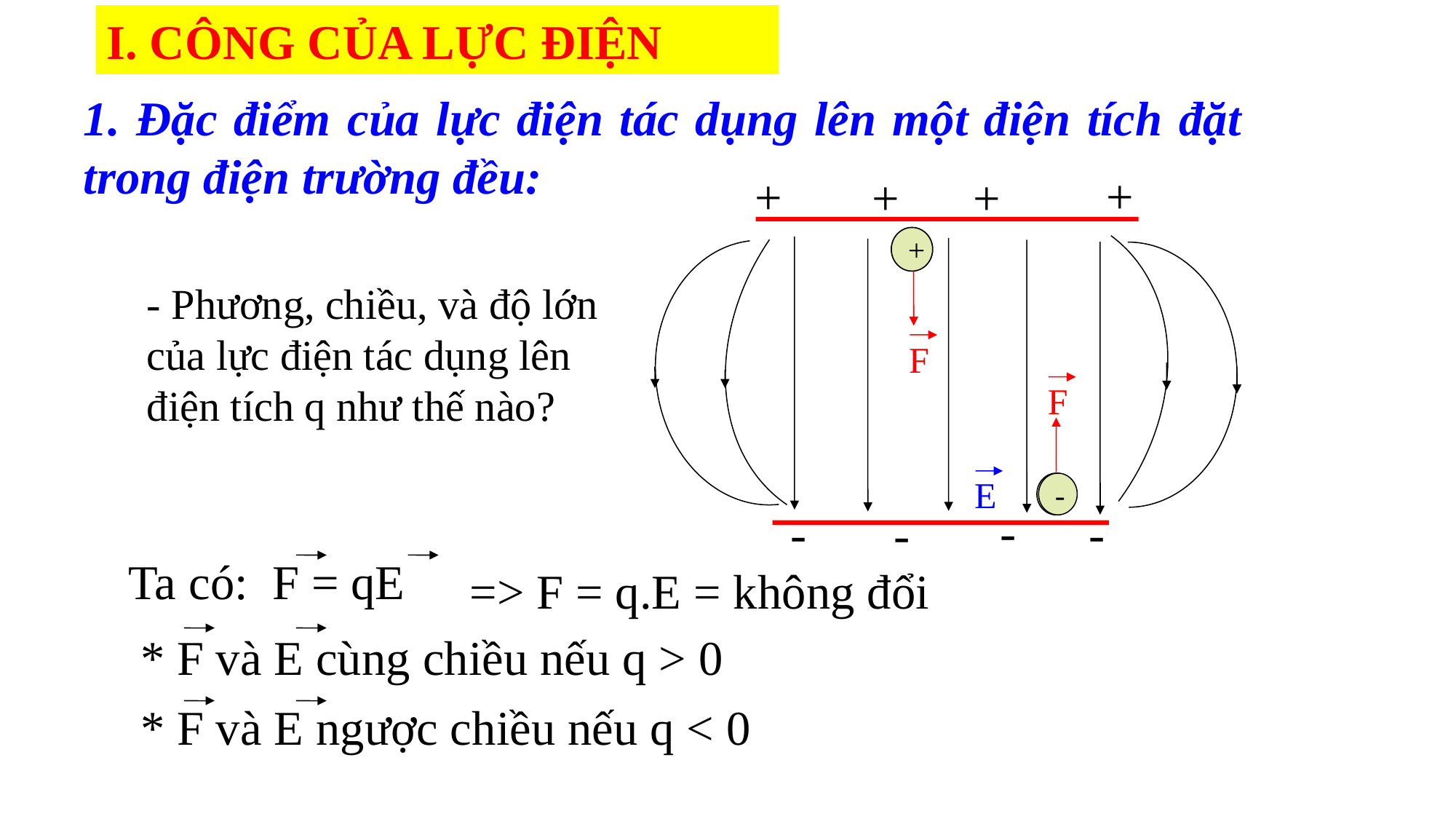

I. CÔNG CỦA LỰC ĐIỆN
1. Đặc điểm của lực điện tác dụng lên một điện tích đặt trong điện trường đều:
+
+
+
+

+
+

F

E

- Phương, chiều, và độ lớn của lực điện tác dụng lên điện tích q như thế nào?
F

-
-
-
-
-
-

Ta có:  F = qE

=> F = q.E = không đổi
* F và E cùng chiều nếu q > 0

* F và E ngược chiều nếu q < 0